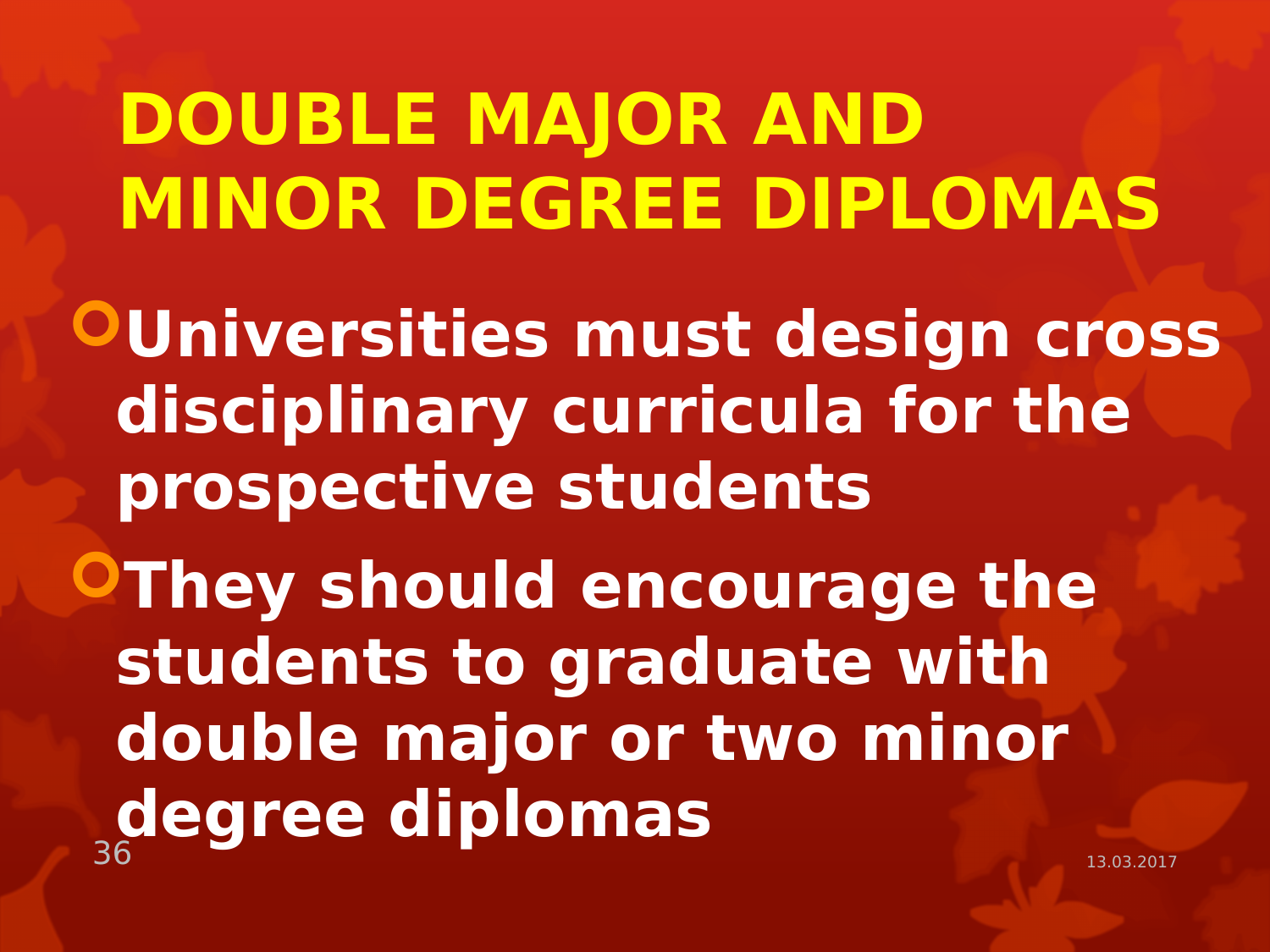

# DOUBLE MAJOR AND MINOR DEGREE DIPLOMAS
Universities must design cross disciplinary curricula for the prospective students
They should encourage the students to graduate with double major or two minor degree diplomas
36
13.03.2017